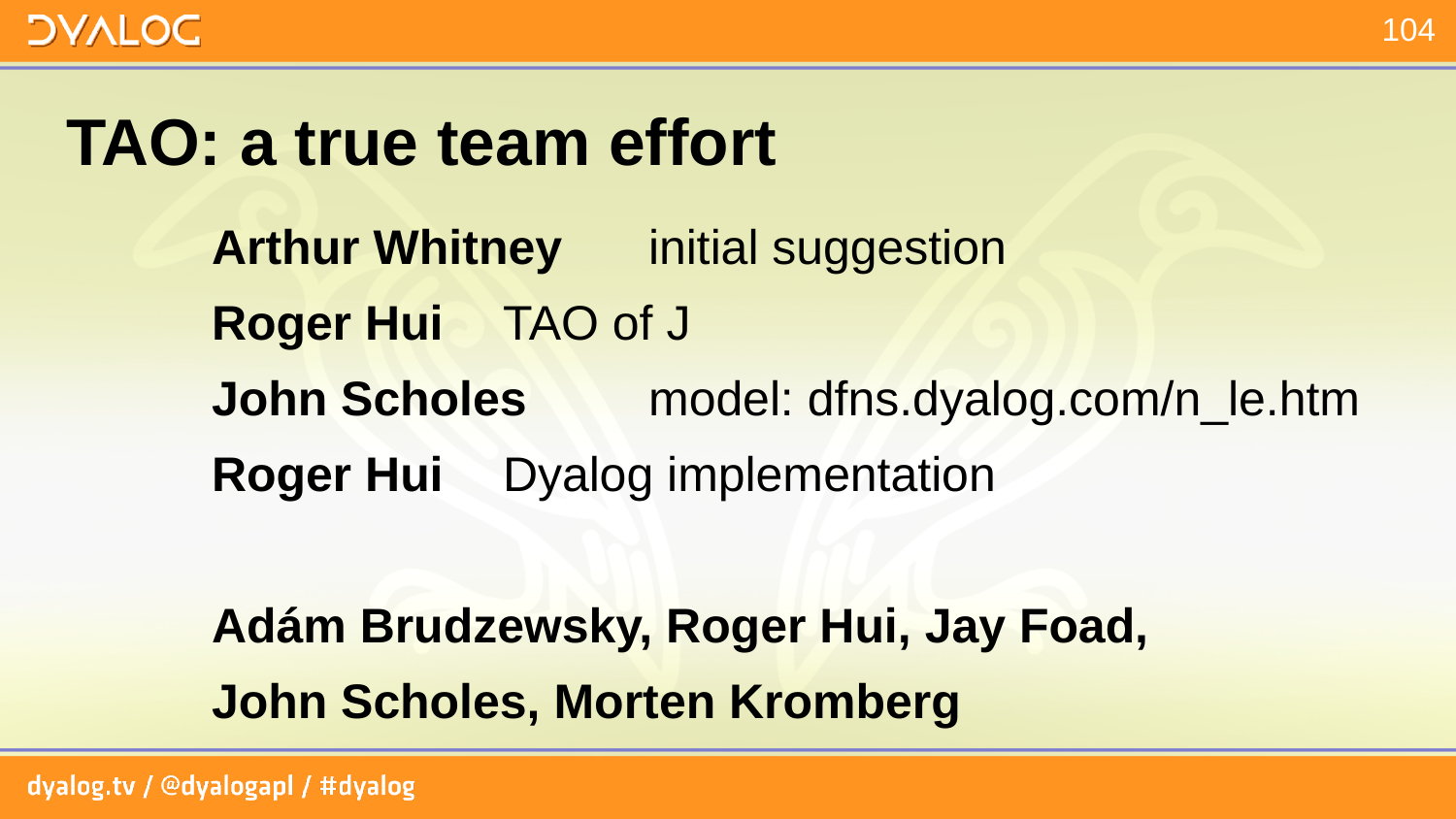

# TAO: a true team effort
	Arthur Whitney	initial suggestion
	Roger Hui	TAO of J
	John Scholes	model: dfns.dyalog.com/n_le.htm
	Roger Hui	Dyalog implementation

	Adám Brudzewsky, Roger Hui, Jay Foad,
	John Scholes, Morten Kromberg